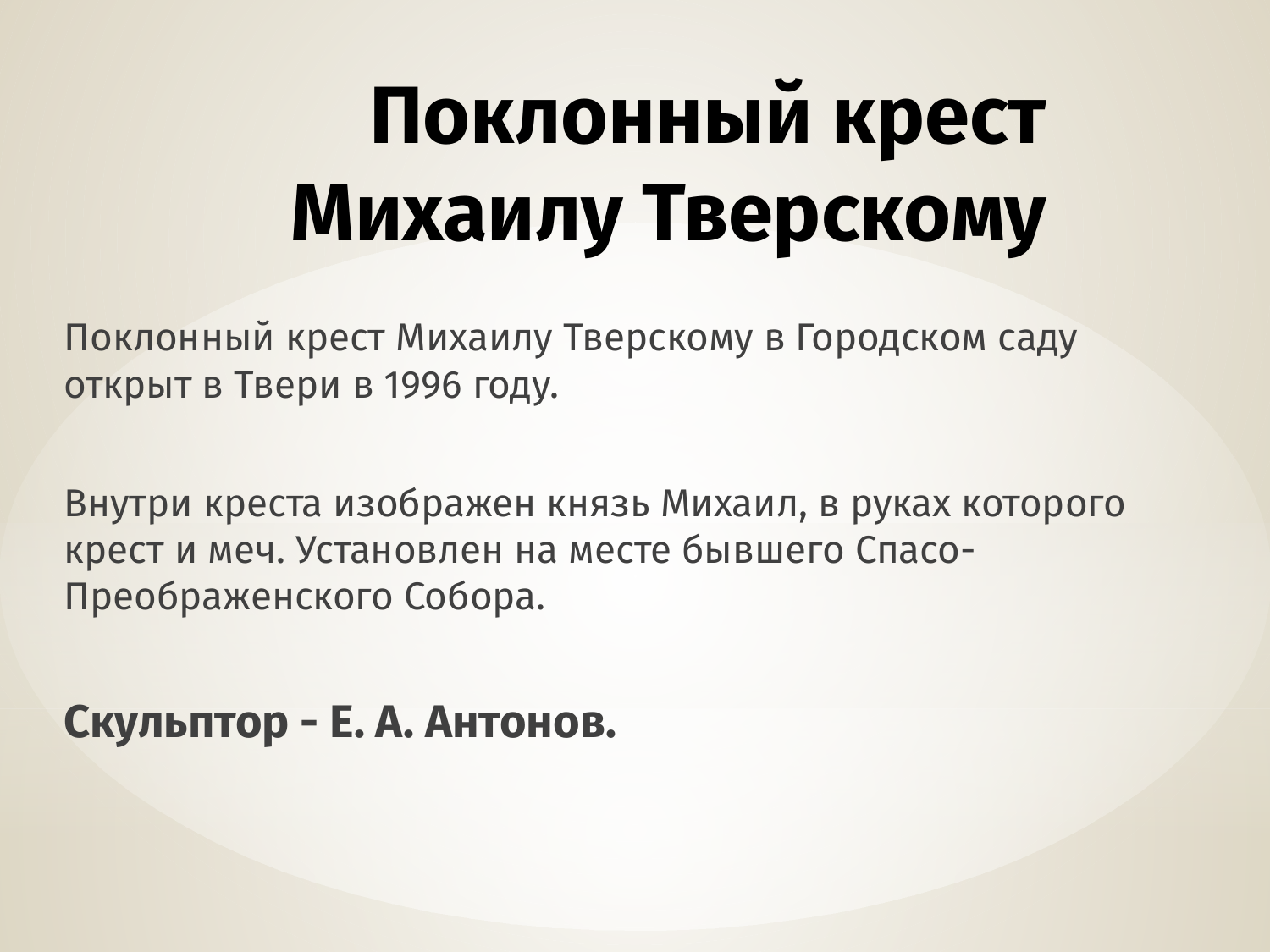

# Поклонный крест Михаилу Тверскому
Поклонный крест Михаилу Тверскому в Городском саду открыт в Твери в 1996 году.

Внутри креста изображен князь Михаил, в руках которого крест и меч. Установлен на месте бывшего Спасо-Преображенского Собора.

Скульптор - Е. А. Антонов.